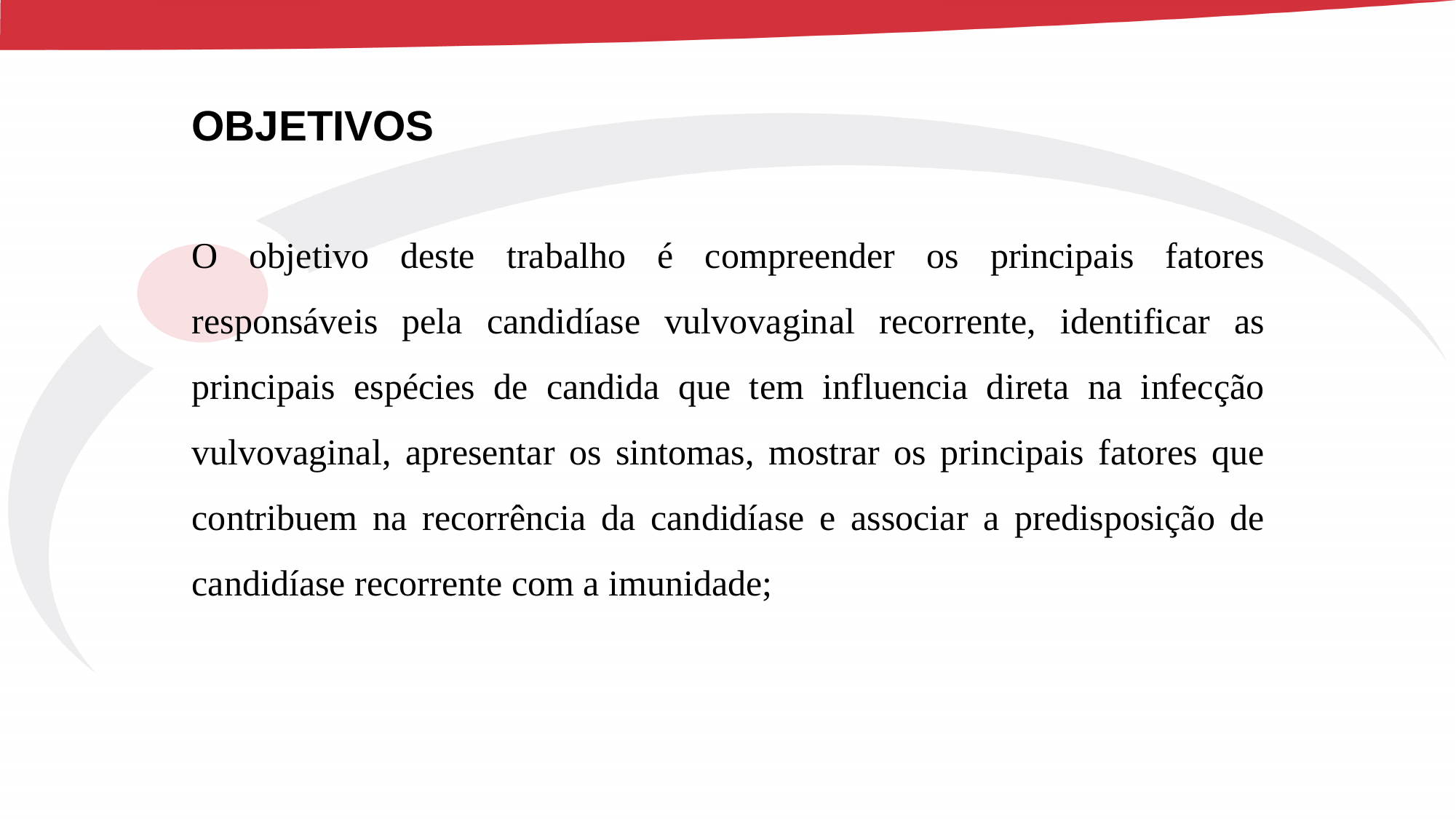

OBJETIVOS
O objetivo deste trabalho é compreender os principais fatores responsáveis pela candidíase vulvovaginal recorrente, identificar as principais espécies de candida que tem influencia direta na infecção vulvovaginal, apresentar os sintomas, mostrar os principais fatores que contribuem na recorrência da candidíase e associar a predisposição de candidíase recorrente com a imunidade;